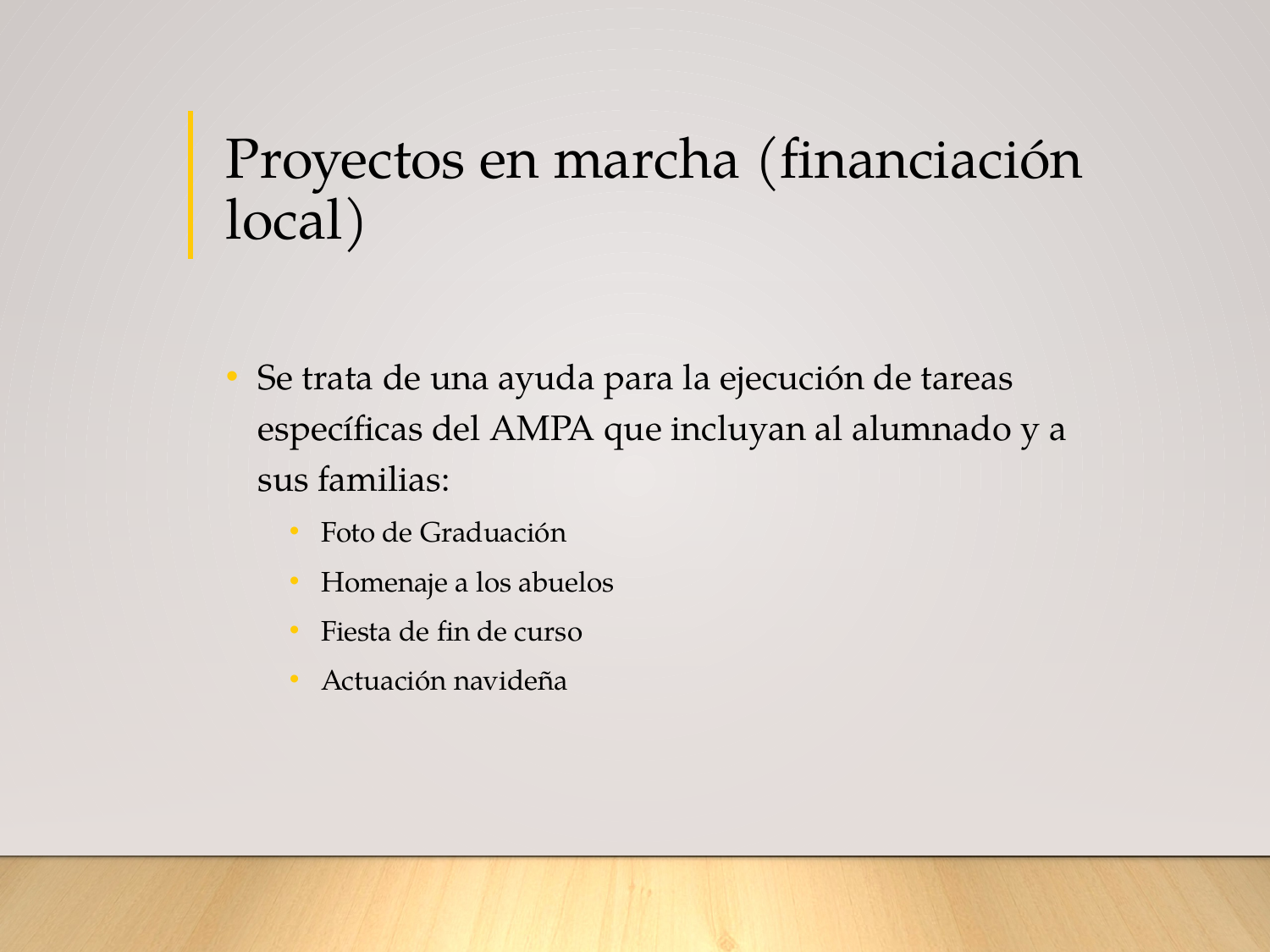

# Proyectos en marcha (financiación local)

Se trata de una ayuda para la ejecución de tareas específicas del AMPA que incluyan al alumnado y a sus familias:
Foto de Graduación
Homenaje a los abuelos
Fiesta de fin de curso
Actuación navideña